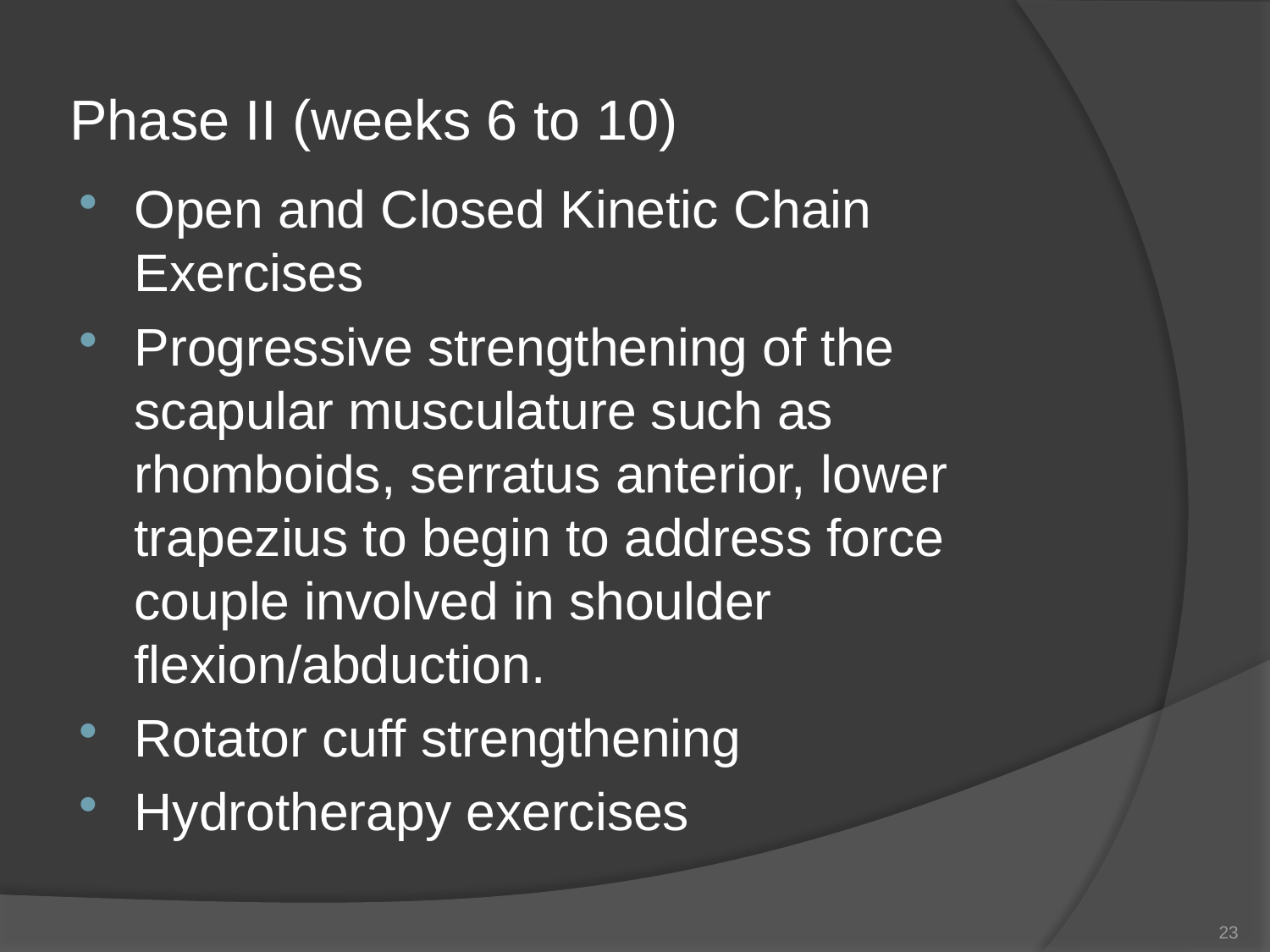

# Phase II (weeks 6 to 10)
Open and Closed Kinetic Chain Exercises
Progressive strengthening of the scapular musculature such as rhomboids, serratus anterior, lower trapezius to begin to address force couple involved in shoulder flexion/abduction.
Rotator cuff strengthening
Hydrotherapy exercises
23